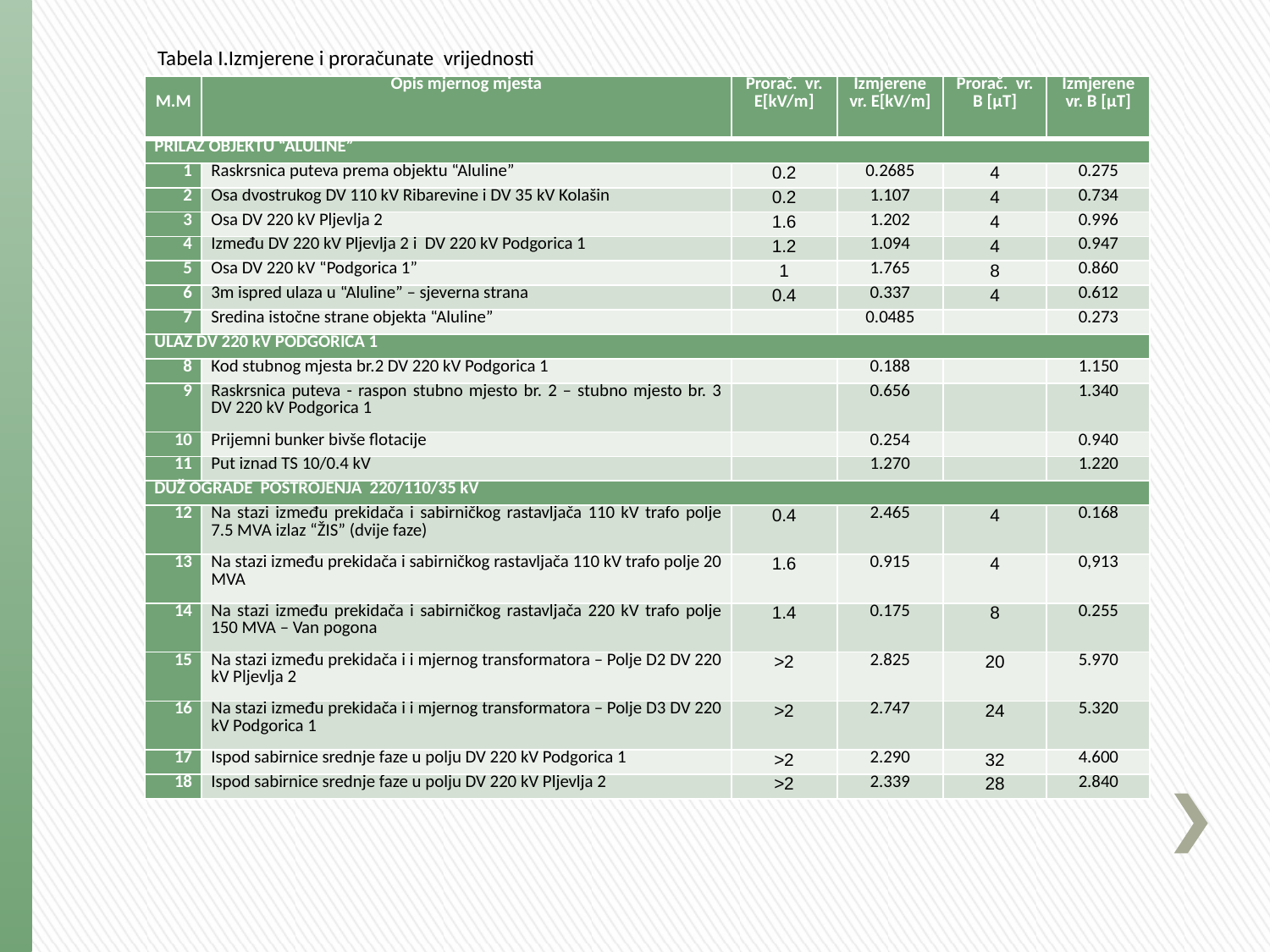

Tabela I.Izmjerene i proračunate  vrijednosti
| M.M | Opis mjernog mjesta | Prorač. vr. E[kV/m] | Izmjerene vr. E[kV/m] | Prorač. vr. B [µT] | Izmjerene vr. B [µT] |
| --- | --- | --- | --- | --- | --- |
| PRILAZ OBJEKTU “ALULINE” |  |  |  |  |  |
| 1 | Raskrsnica puteva prema objektu “Aluline” | 0.2 | 0.2685 | 4 | 0.275 |
| 2 | Osa dvostrukog DV 110 kV Ribarevine i DV 35 kV Kolašin | 0.2 | 1.107 | 4 | 0.734 |
| 3 | Osa DV 220 kV Pljevlja 2 | 1.6 | 1.202 | 4 | 0.996 |
| 4 | Između DV 220 kV Pljevlja 2 i DV 220 kV Podgorica 1 | 1.2 | 1.094 | 4 | 0.947 |
| 5 | Osa DV 220 kV “Podgorica 1” | 1 | 1.765 | 8 | 0.860 |
| 6 | 3m ispred ulaza u “Aluline” – sjeverna strana | 0.4 | 0.337 | 4 | 0.612 |
| 7 | Sredina istočne strane objekta “Aluline” |  | 0.0485 |  | 0.273 |
| ULAZ DV 220 kV PODGORICA 1 |  |  |  |  |  |
| 8 | Kod stubnog mjesta br.2 DV 220 kV Podgorica 1 |  | 0.188 |  | 1.150 |
| 9 | Raskrsnica puteva - raspon stubno mjesto br. 2 – stubno mjesto br. 3 DV 220 kV Podgorica 1 |  | 0.656 |  | 1.340 |
| 10 | Prijemni bunker bivše flotacije |  | 0.254 |  | 0.940 |
| 11 | Put iznad TS 10/0.4 kV |  | 1.270 |  | 1.220 |
| DUŽ OGRADE POSTROJENJA 220/110/35 kV |  |  |  |  |  |
| 12 | Na stazi između prekidača i sabirničkog rastavljača 110 kV trafo polje 7.5 MVA izlaz “ŽIS” (dvije faze) | 0.4 | 2.465 | 4 | 0.168 |
| 13 | Na stazi između prekidača i sabirničkog rastavljača 110 kV trafo polje 20 MVA | 1.6 | 0.915 | 4 | 0,913 |
| 14 | Na stazi između prekidača i sabirničkog rastavljača 220 kV trafo polje 150 MVA – Van pogona | 1.4 | 0.175 | 8 | 0.255 |
| 15 | Na stazi između prekidača i i mjernog transformatora – Polje D2 DV 220 kV Pljevlja 2 | >2 | 2.825 | 20 | 5.970 |
| 16 | Na stazi između prekidača i i mjernog transformatora – Polje D3 DV 220 kV Podgorica 1 | >2 | 2.747 | 24 | 5.320 |
| 17 | Ispod sabirnice srednje faze u polju DV 220 kV Podgorica 1 | >2 | 2.290 | 32 | 4.600 |
| 18 | Ispod sabirnice srednje faze u polju DV 220 kV Pljevlja 2 | >2 | 2.339 | 28 | 2.840 |